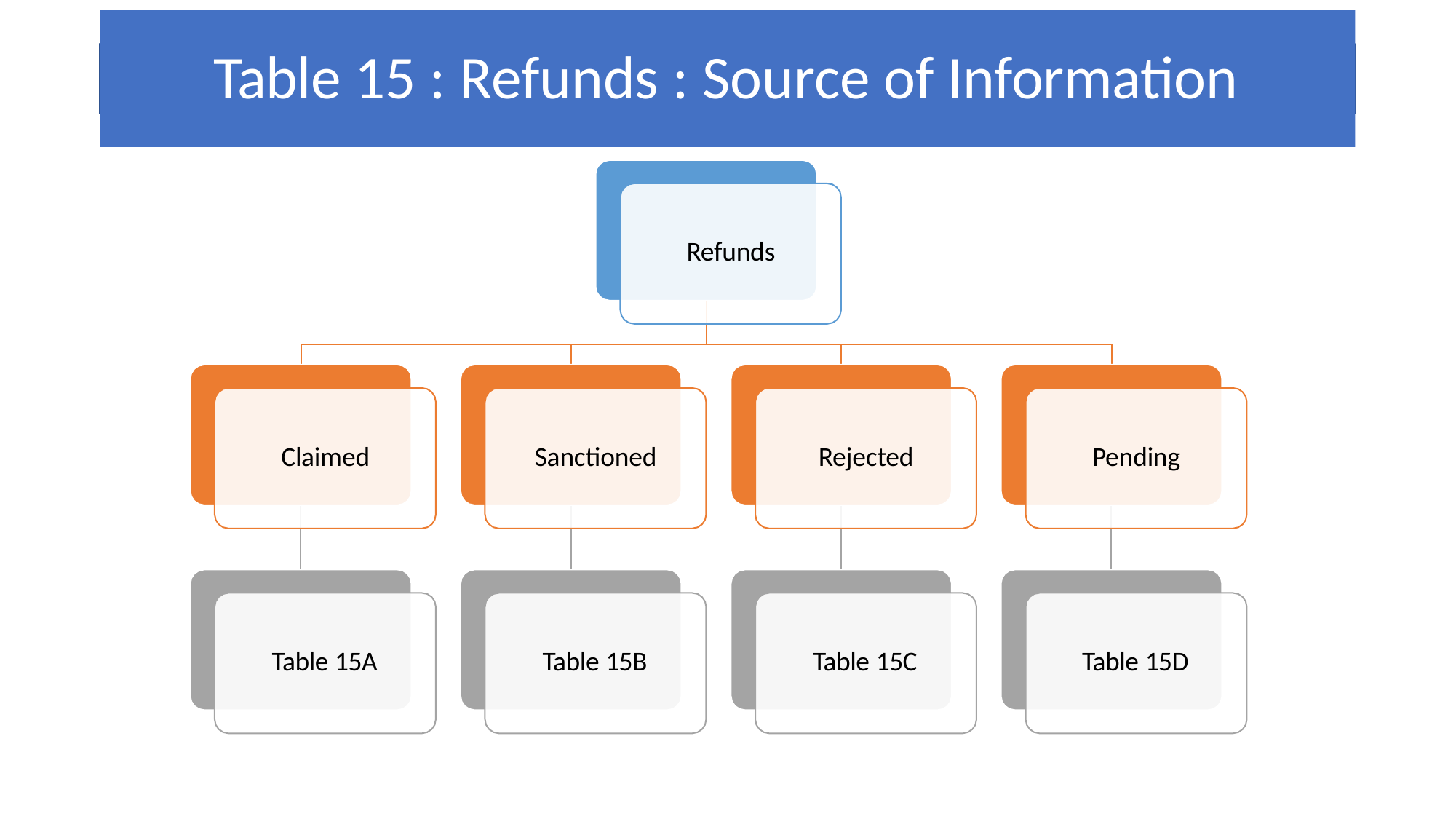

# Table 15 : Refunds : Source of Information

Refunds

Claimed
Sanctioned
Rejected
Pending

Table 15A
Table 15B
Table 15C
Table 15D